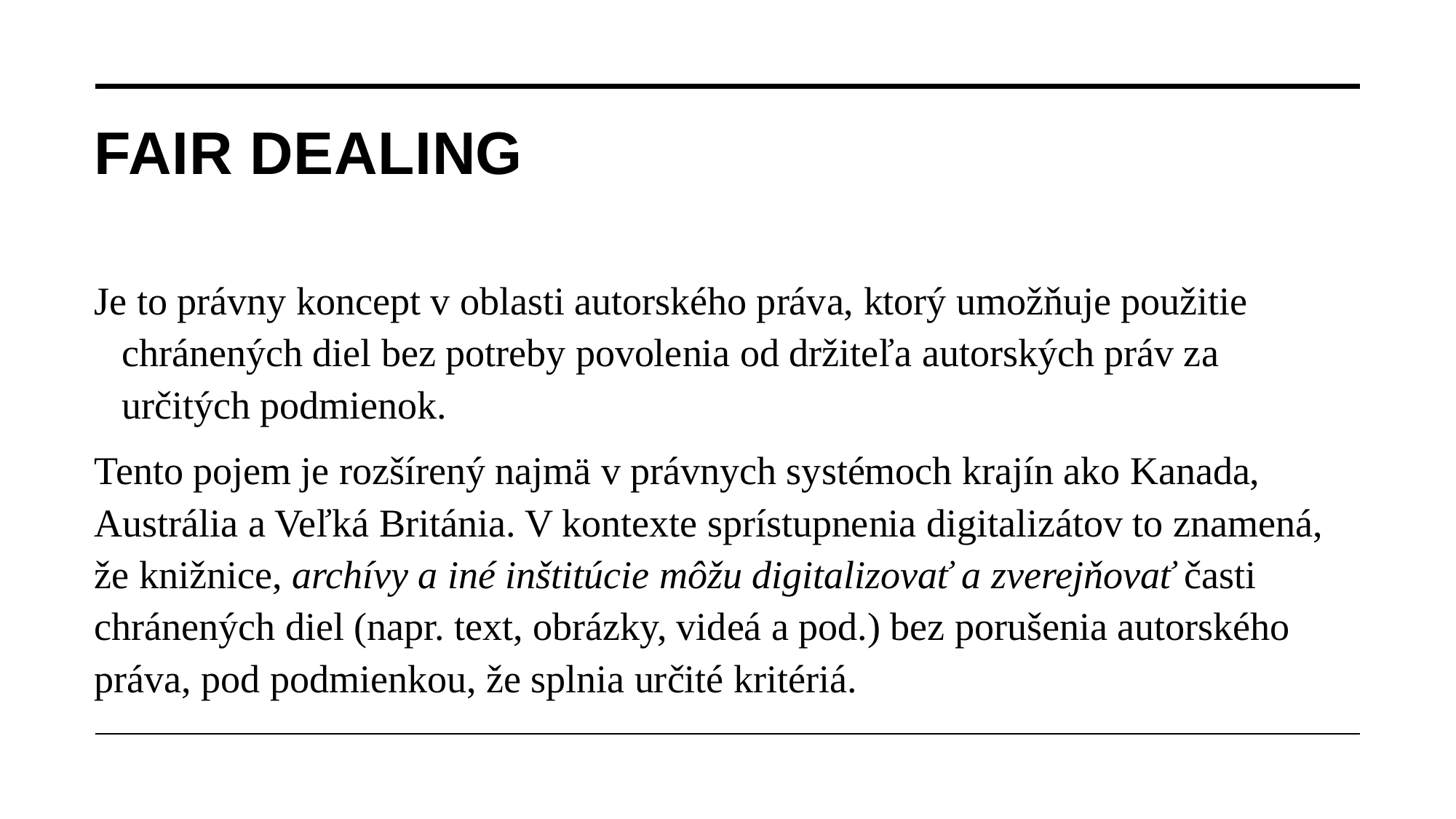

# Fair dealing
Je to právny koncept v oblasti autorského práva, ktorý umožňuje použitie chránených diel bez potreby povolenia od držiteľa autorských práv za určitých podmienok.
Tento pojem je rozšírený najmä v právnych systémoch krajín ako Kanada, Austrália a Veľká Británia. V kontexte sprístupnenia digitalizátov to znamená, že knižnice, archívy a iné inštitúcie môžu digitalizovať a zverejňovať časti chránených diel (napr. text, obrázky, videá a pod.) bez porušenia autorského práva, pod podmienkou, že splnia určité kritériá.